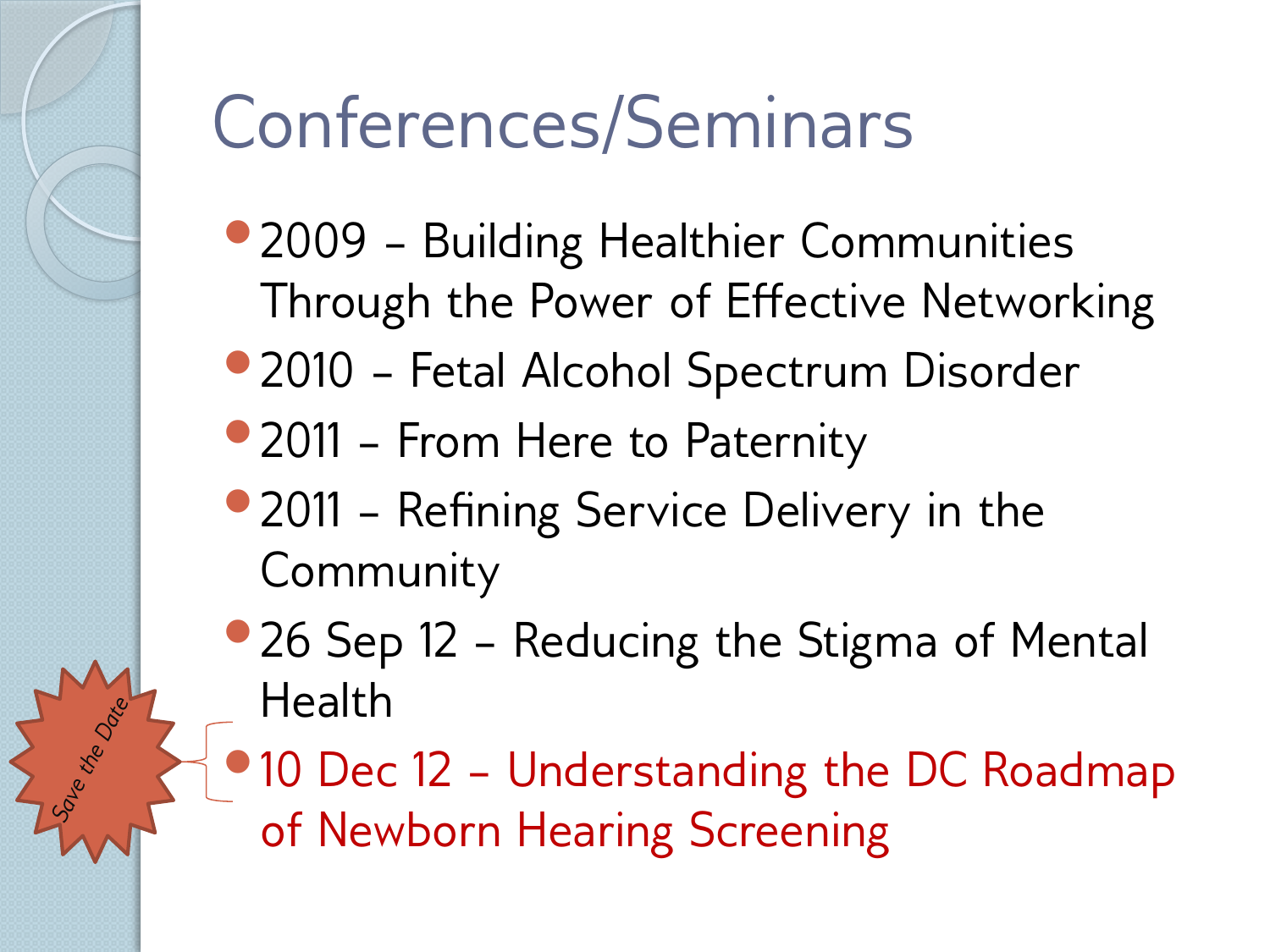

# Conferences/Seminars
2009 – Building Healthier Communities Through the Power of Effective Networking
2010 – Fetal Alcohol Spectrum Disorder
2011 – From Here to Paternity
2011 – Refining Service Delivery in the Community
26 Sep 12 – Reducing the Stigma of Mental Health
10 Dec 12 – Understanding the DC Roadmap of Newborn Hearing Screening

Save the Date